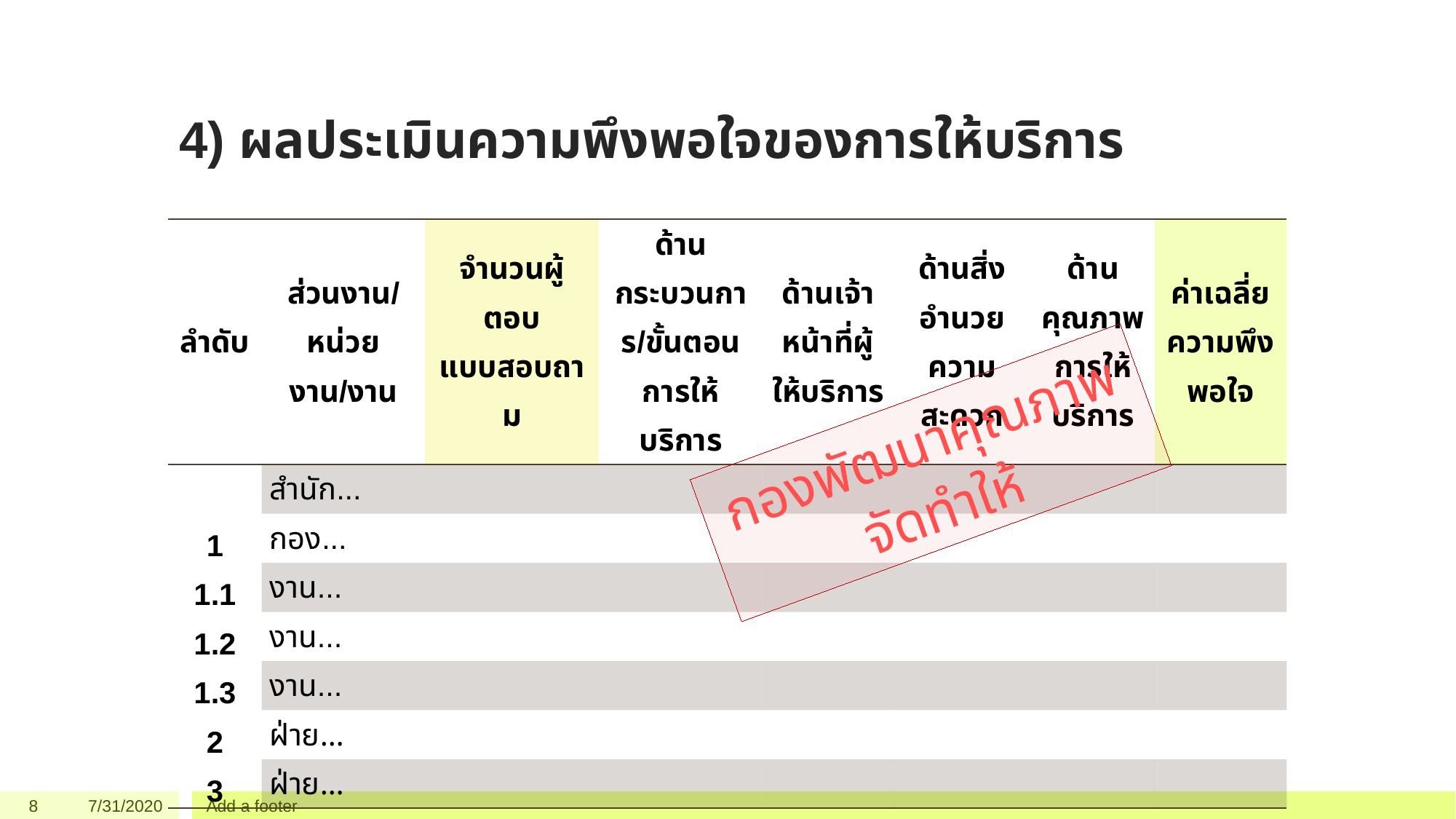

# 4) ผลประเมินความพึงพอใจของการให้บริการ
| ลำดับ | ส่วนงาน/หน่วยงาน/งาน | จำนวนผู้ตอบแบบสอบถาม | ด้านกระบวนการ/ขั้นตอนการให้บริการ | ด้านเจ้าหน้าที่ผู้ให้บริการ | ด้านสิ่งอำนวยความสะดวก | ด้านคุณภาพการให้บริการ | ค่าเฉลี่ยความพึงพอใจ |
| --- | --- | --- | --- | --- | --- | --- | --- |
|  | สำนัก... |  |  |  |  |  |  |
| 1 | กอง... |  |  |  |  |  |  |
| 1.1 | งาน... |  |  |  |  |  |  |
| 1.2 | งาน... |  |  |  |  |  |  |
| 1.3 | งาน... |  |  |  |  |  |  |
| 2 | ฝ่าย… |  |  |  |  |  |  |
| 3 | ฝ่าย… |  |  |  |  |  |  |
กองพัฒนาคุณภาพจัดทำให้
8
7/31/2020
Add a footer